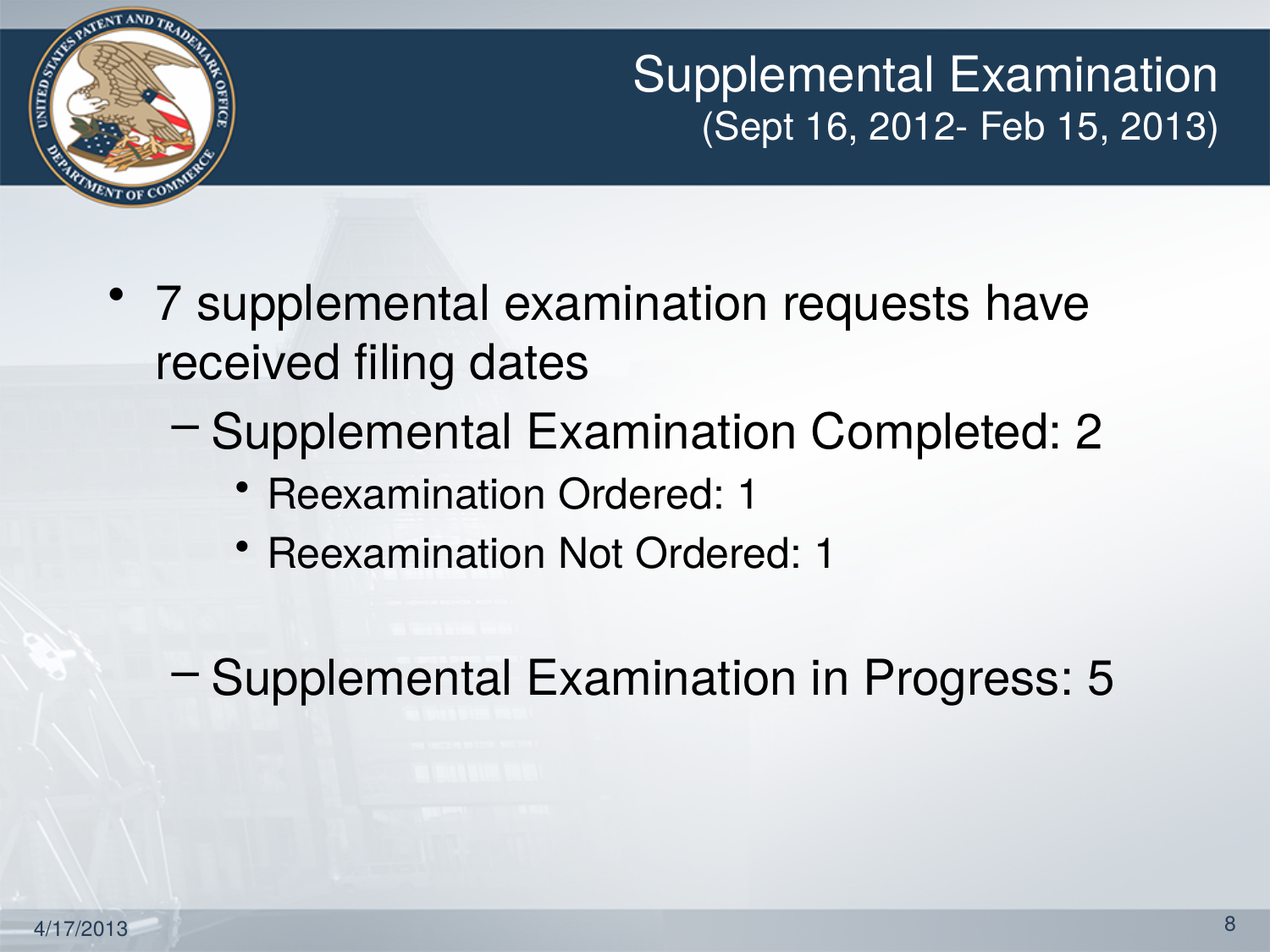

Supplemental Examination
(Sept 16, 2012- Feb 15, 2013)
7 supplemental examination requests have received filing dates
Supplemental Examination Completed: 2
Reexamination Ordered: 1
Reexamination Not Ordered: 1

Supplemental Examination in Progress: 5
4/17/2013
8